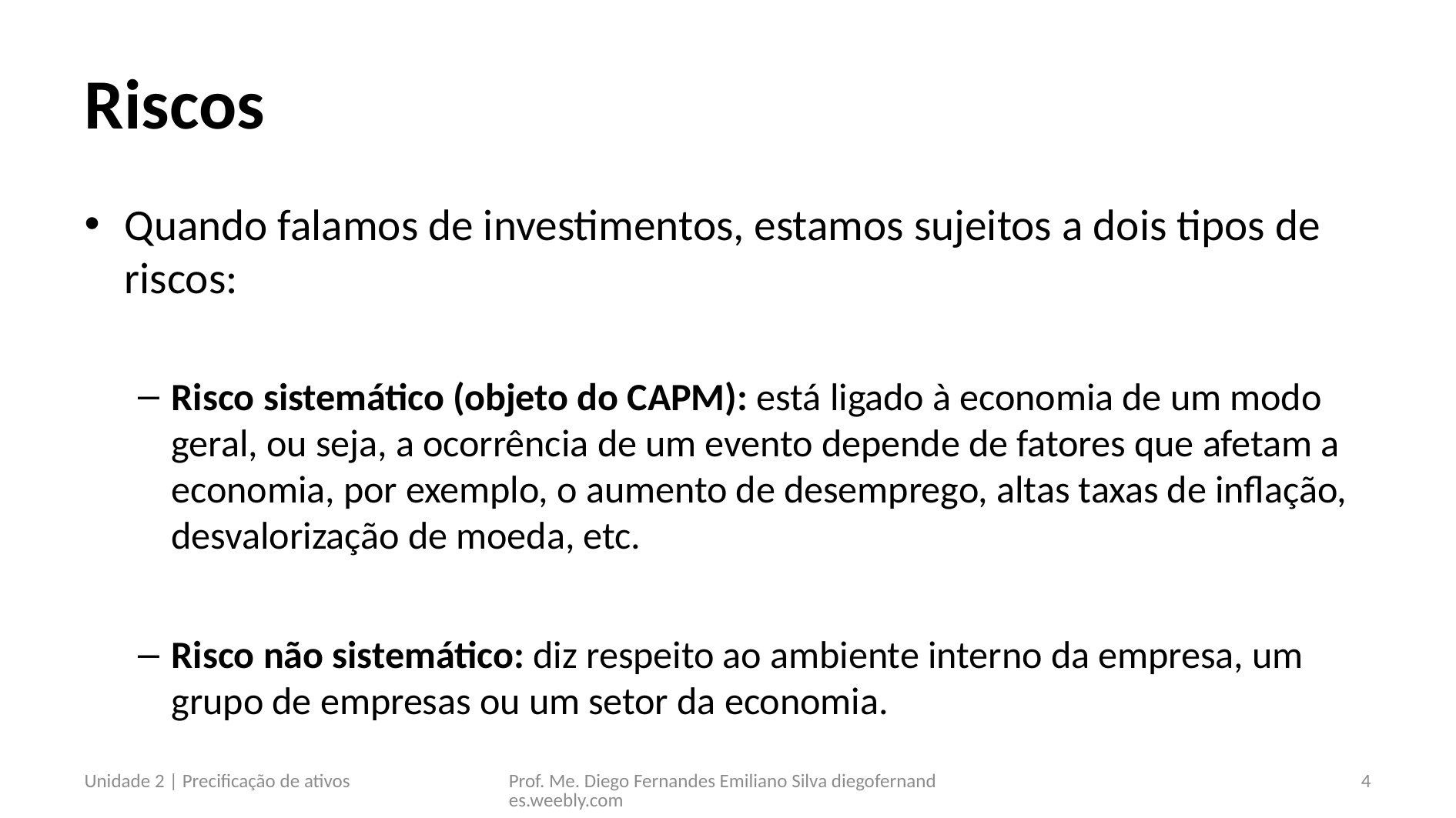

# Riscos
Quando falamos de investimentos, estamos sujeitos a dois tipos de riscos:

Risco sistemático (objeto do CAPM): está ligado à economia de um modo geral, ou seja, a ocorrência de um evento depende de fatores que afetam a economia, por exemplo, o aumento de desemprego, altas taxas de inflação, desvalorização de moeda, etc.

Risco não sistemático: diz respeito ao ambiente interno da empresa, um grupo de empresas ou um setor da economia.

Unidade 2 | Precificação de ativos
Prof. Me. Diego Fernandes Emiliano Silva diegofernandes.weebly.com
4